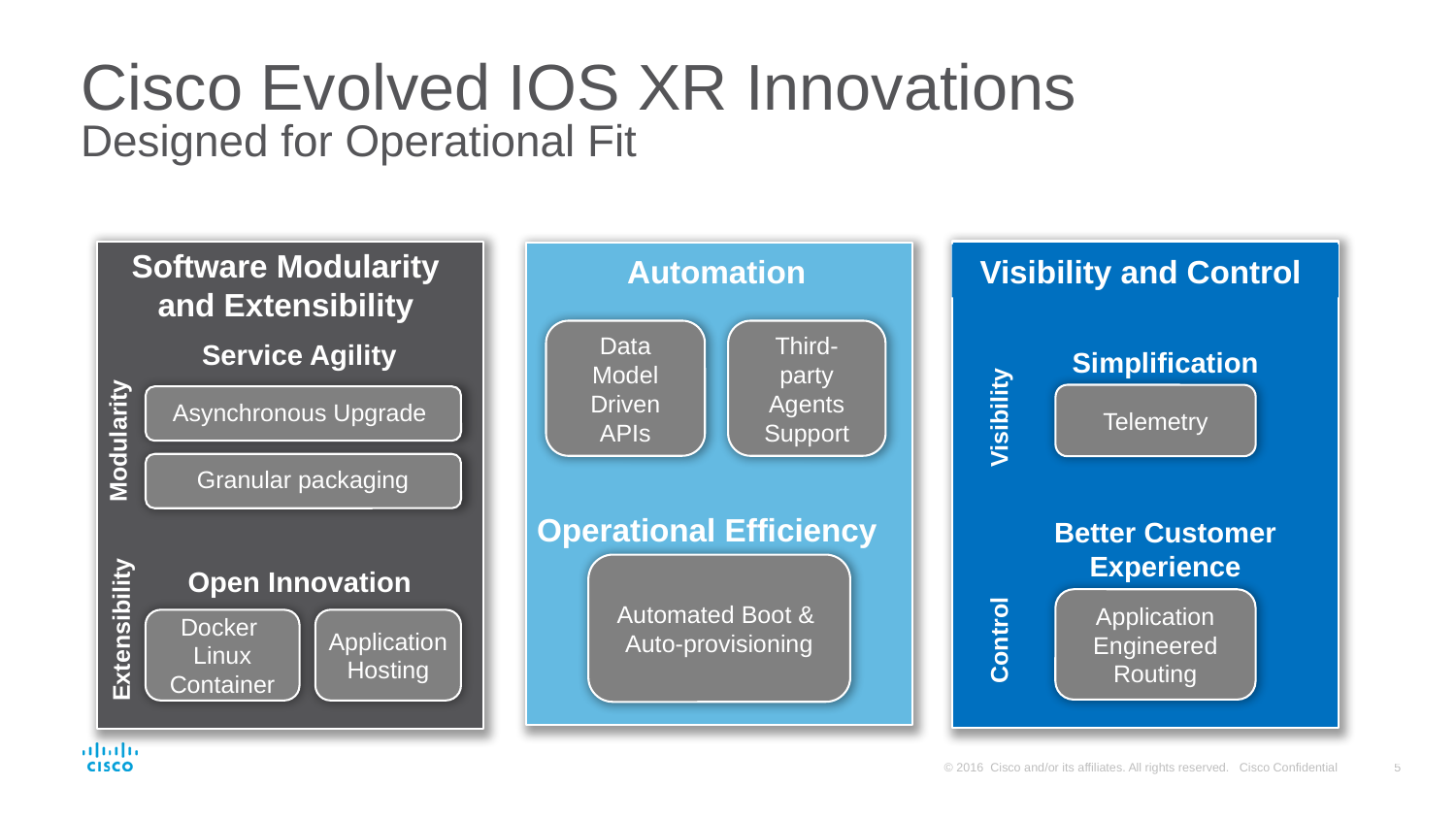

# Cisco Evolved IOS XR Innovations Designed for Operational Fit
Software Modularity
and Extensibility

Visibility and Control

Automation
Data Model Driven APIs
Third-party Agents Support
Service Agility

Open Innovation
Simplification

Better Customer Experience
Telemetry
Visibility
Application Engineered Routing
Control
Asynchronous Upgrade
Modularity
Granular packaging
Operational Efficiency
Automated Boot &
Auto-provisioning
Extensibility
Docker
Linux Container
Application
Hosting